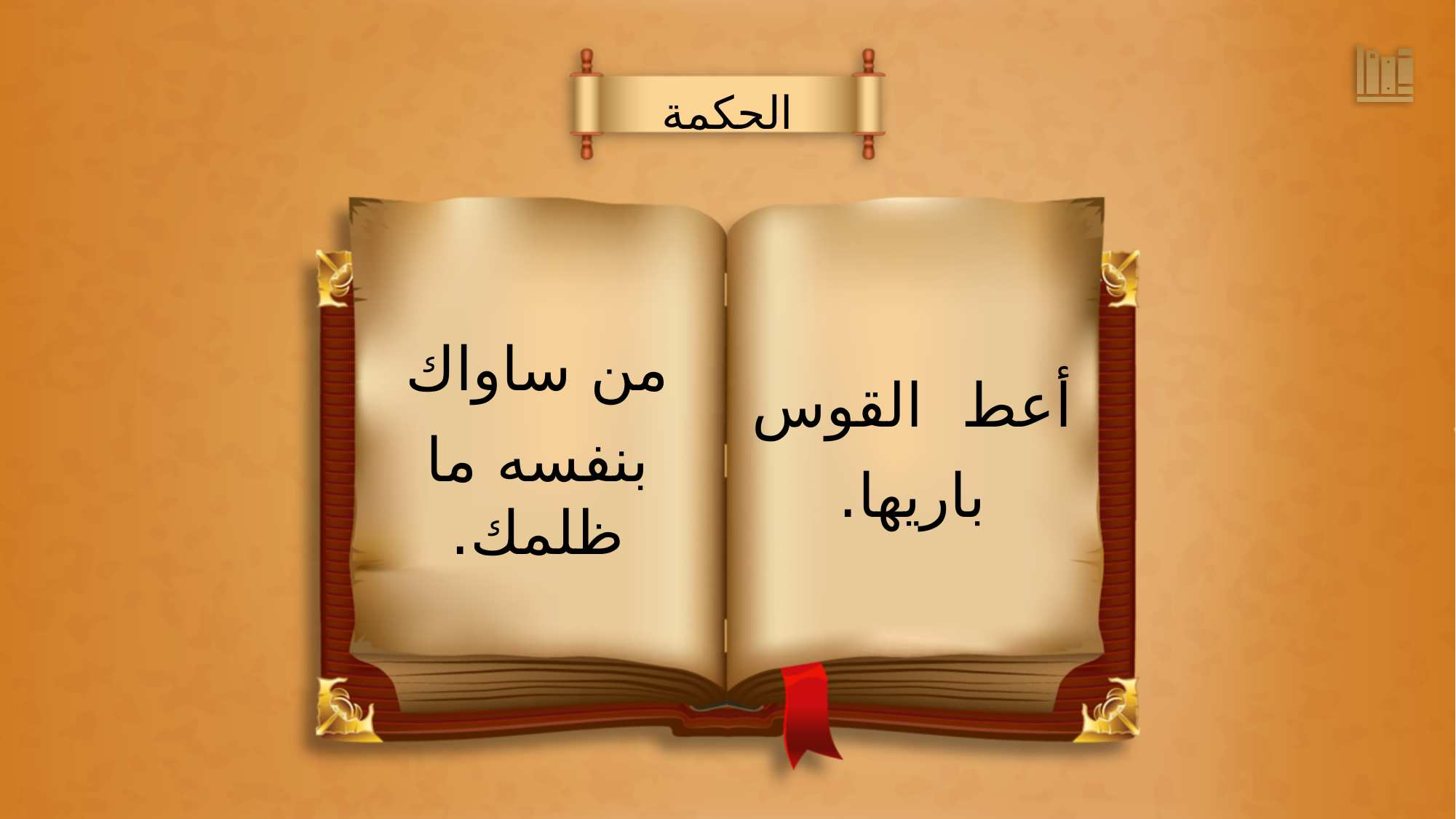

الحكمة
أعط  القوس
باريها.
من ساواك
بنفسه ما ظلمك.